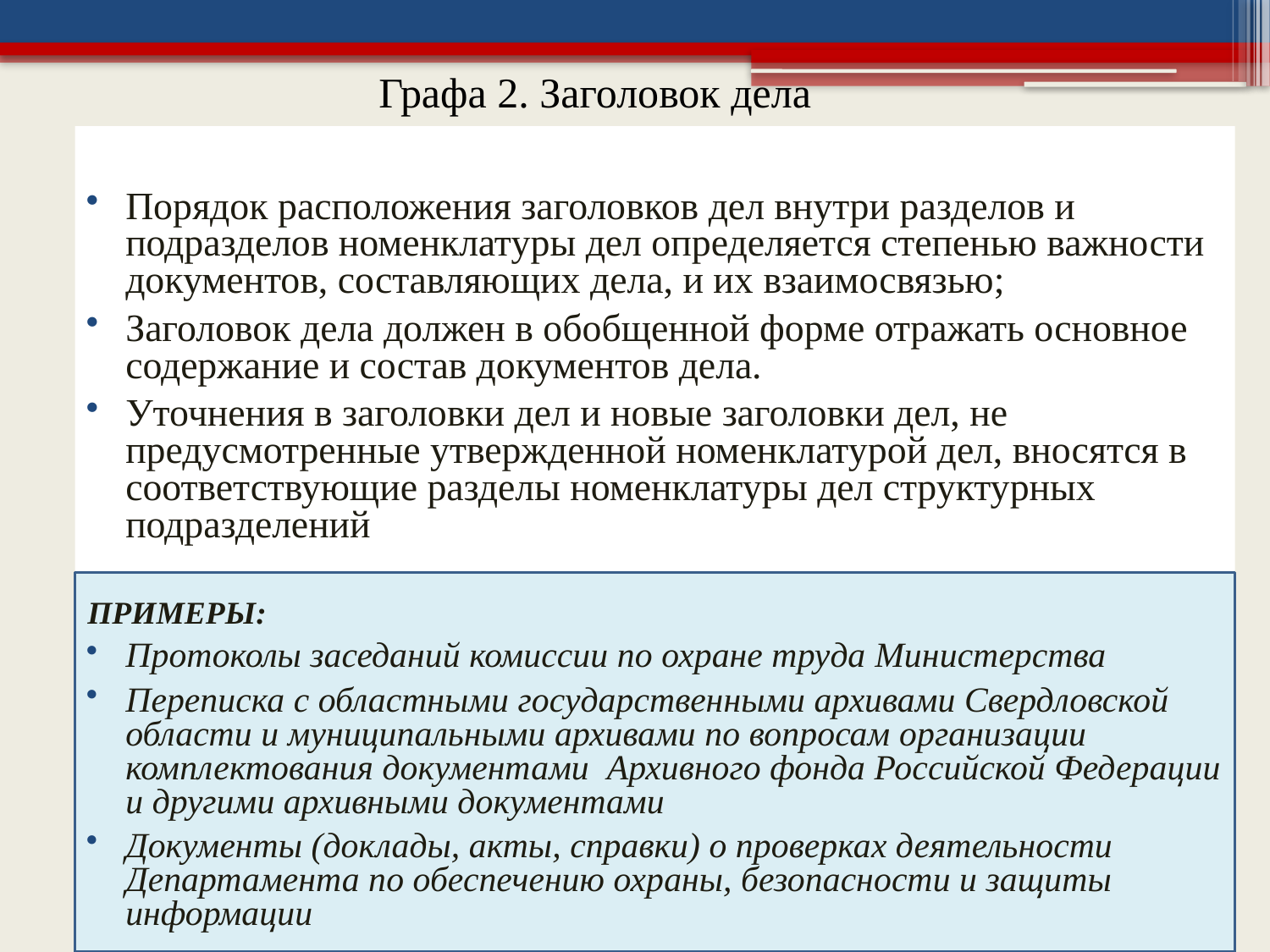

# Графа 2. Заголовок дела

Порядок расположения заголовков дел внутри разделов и подразделов номенклатуры дел определяется степенью важности документов, составляющих дела, и их взаимосвязью;
Заголовок дела должен в обобщенной форме отражать основное содержание и состав документов дела.
Уточнения в заголовки дел и новые заголовки дел, не предусмотренные утвержденной номенклатурой дел, вносятся в соответствующие разделы номенклатуры дел структурных подразделений

ПРИМЕРЫ:
Протоколы заседаний комиссии по охране труда Министерства
Переписка с областными государственными архивами Свердловской области и муниципальными архивами по вопросам организации комплектования документами  Архивного фонда Российской Федерации и другими архивными документами
Документы (доклады, акты, справки) о проверках деятельности Департамента по обеспечению охраны, безопасности и защиты информации